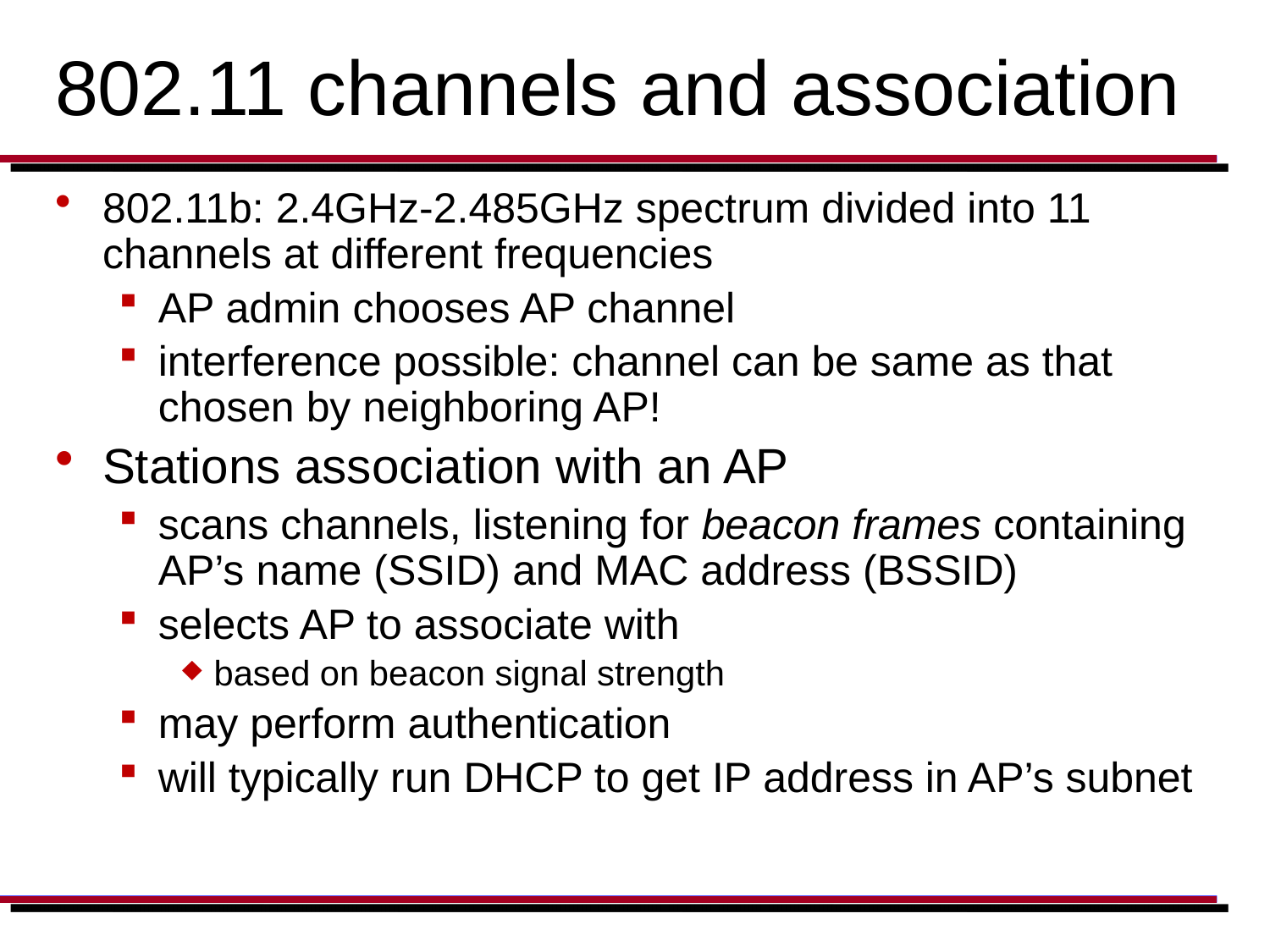

# 802.11 channels and association
802.11b: 2.4GHz-2.485GHz spectrum divided into 11 channels at different frequencies
AP admin chooses AP channel
interference possible: channel can be same as that chosen by neighboring AP!
Stations association with an AP
scans channels, listening for beacon frames containing AP’s name (SSID) and MAC address (BSSID)
selects AP to associate with
based on beacon signal strength
may perform authentication
will typically run DHCP to get IP address in AP’s subnet